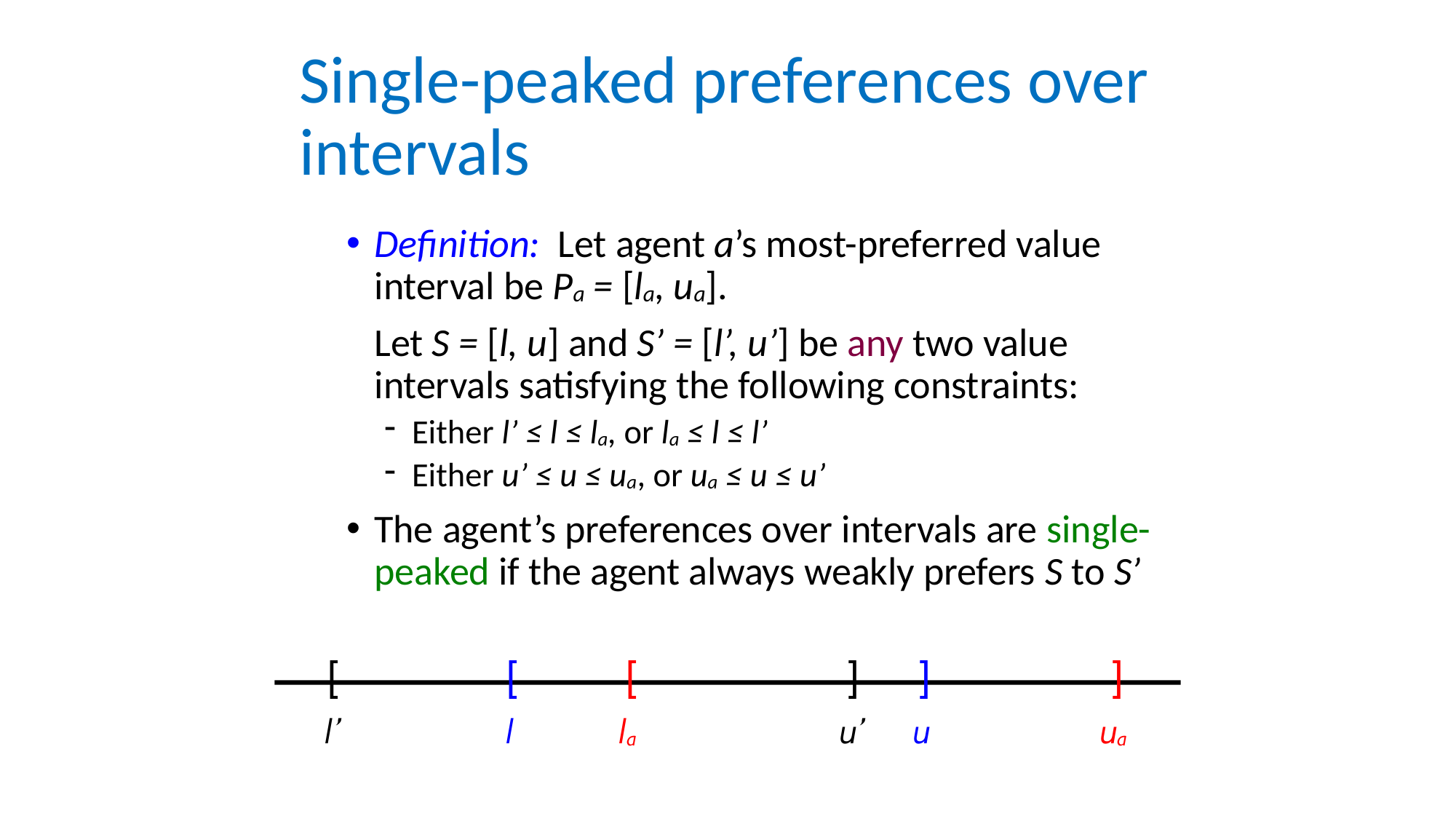

# Single-peaked preferences over intervals
Definition:  Let agent a’s most-preferred value interval be Pa = [la, ua].
	Let S = [l, u] and S’ = [l’, u’] be any two value intervals satisfying the following constraints:
Either l’ ≤ l ≤ la, or la ≤ l ≤ l’
Either u’ ≤ u ≤ ua, or ua ≤ u ≤ u’
The agent’s preferences over intervals are single-peaked if the agent always weakly prefers S to S’
[
[
[
]
]
]

l’
l
la
u’
u
ua